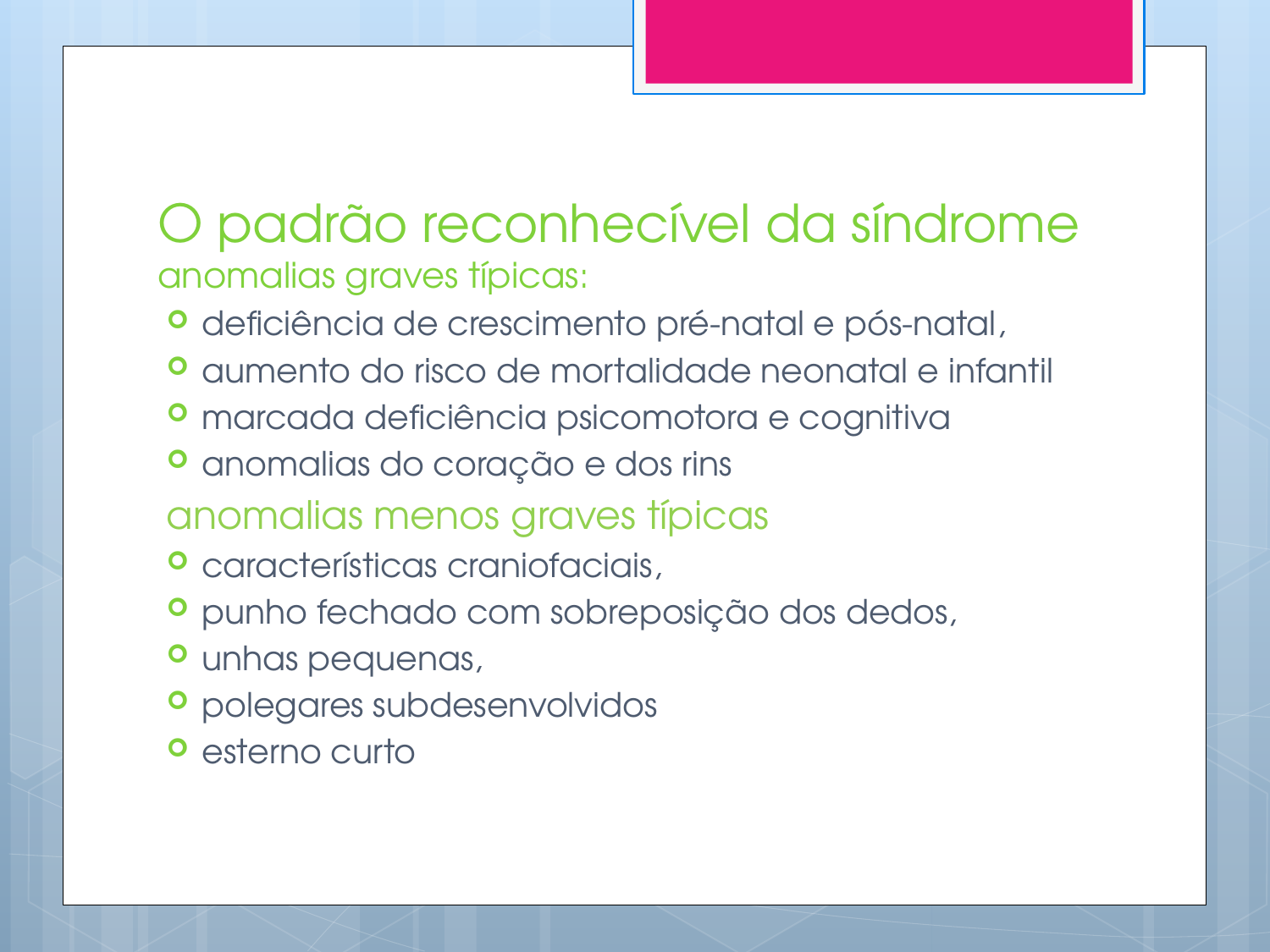

# O padrão reconhecível da síndrome anomalias graves típicas:
deficiência de crescimento pré-natal e pós-natal,
aumento do risco de mortalidade neonatal e infantil
marcada deficiência psicomotora e cognitiva
anomalias do coração e dos rins
anomalias menos graves típicas
características craniofaciais,
punho fechado com sobreposição dos dedos,
unhas pequenas,
polegares subdesenvolvidos
esterno curto